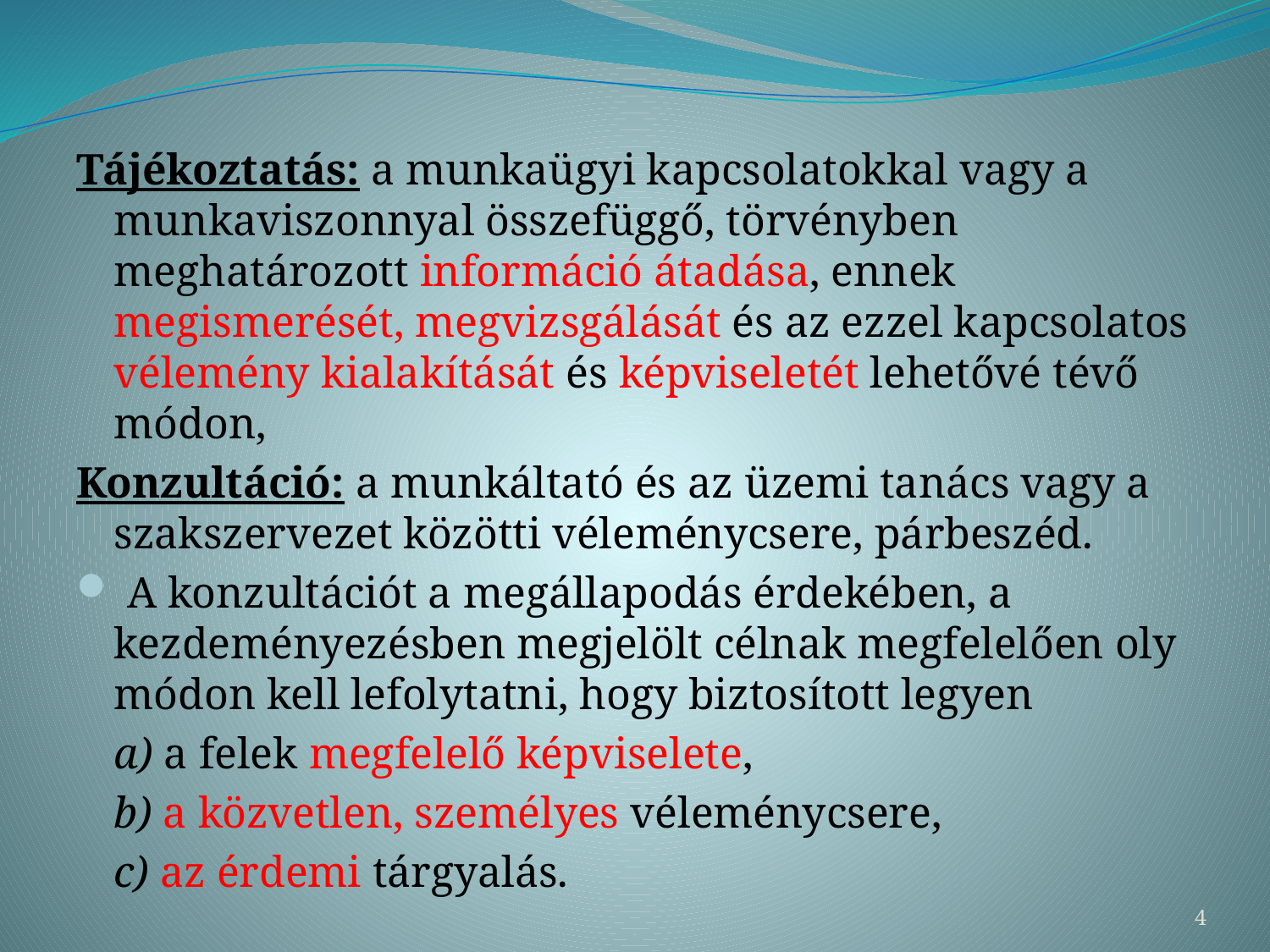

#
Tájékoztatás: a munkaügyi kapcsolatokkal vagy a munkaviszonnyal összefüggő, törvényben meghatározott információ átadása, ennek megismerését, megvizsgálását és az ezzel kapcsolatos vélemény kialakítását és képviseletét lehetővé tévő módon,
Konzultáció: a munkáltató és az üzemi tanács vagy a szakszervezet közötti véleménycsere, párbeszéd.
 A konzultációt a megállapodás érdekében, a kezdeményezésben megjelölt célnak megfelelően oly módon kell lefolytatni, hogy biztosított legyen
	a) a felek megfelelő képviselete,
	b) a közvetlen, személyes véleménycsere,
	c) az érdemi tárgyalás.

4